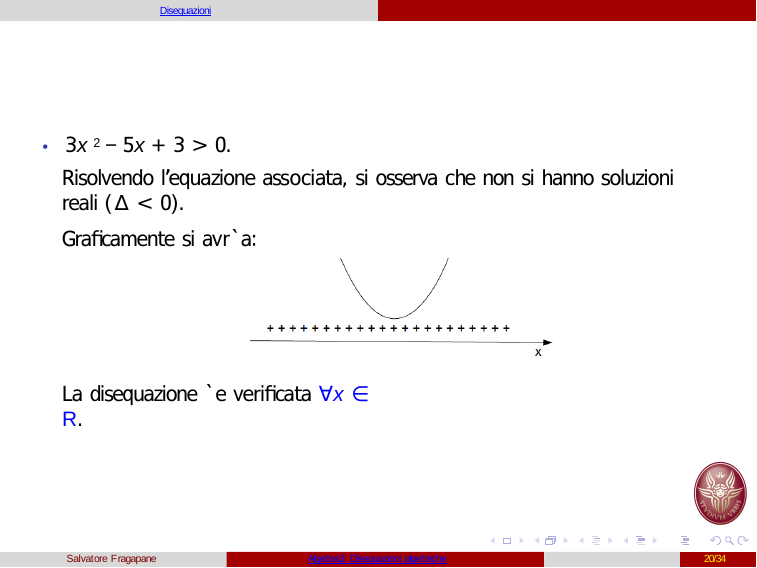

Disequazioni
# •  3x 2 − 5x + 3 > 0.
Risolvendo l’equazione associata, si osserva che non si hanno soluzioni reali (∆ < 0).
Graficamente si avr`a:

La disequazione `e verificata ∀x ∈ R.

Salvatore Fragapane
Algebra3: Disequazioni algebriche
20/34